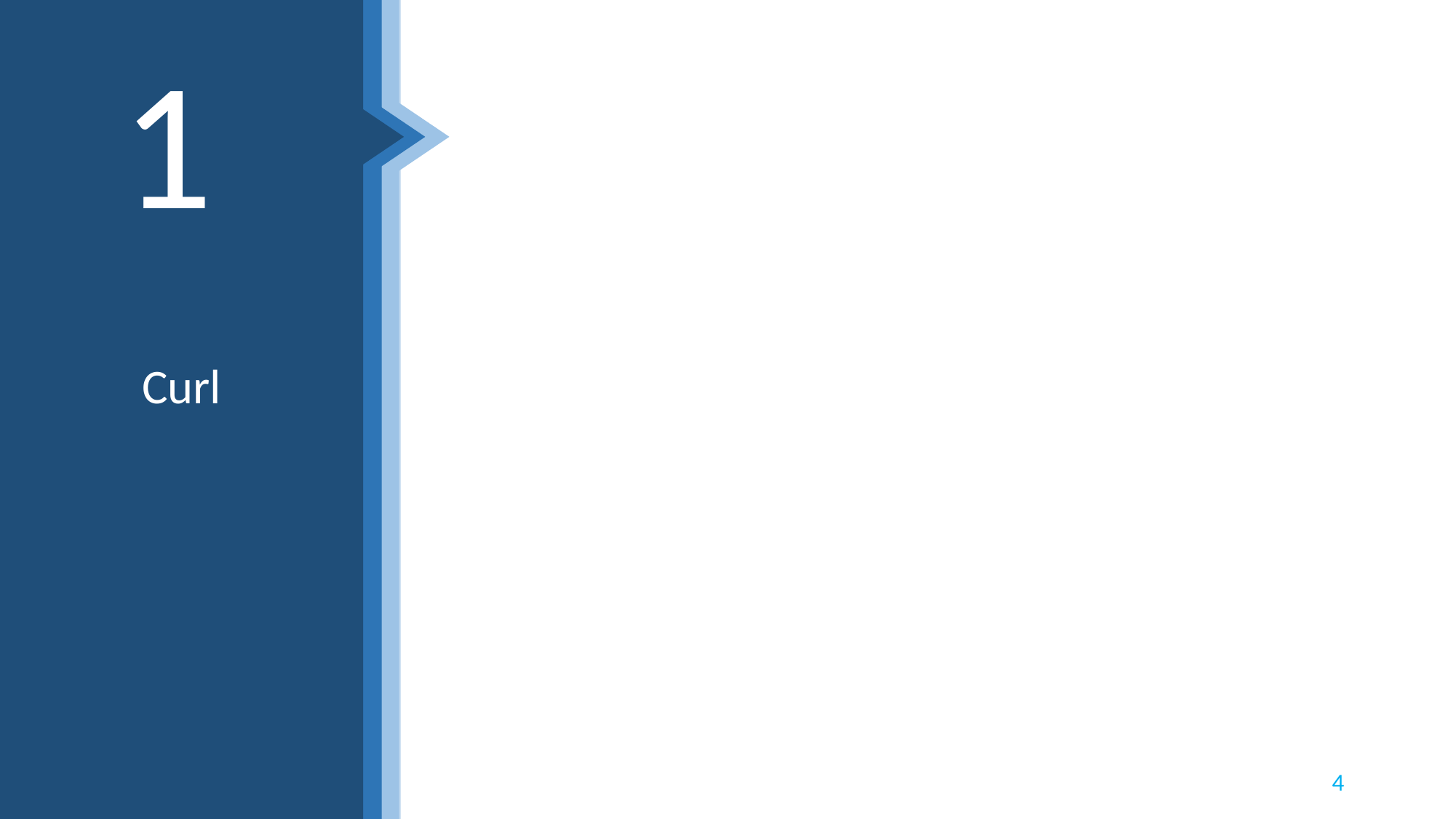

Curl

1

MC PowerPoint
2

Internet Explorer
4
MC Word

3

4